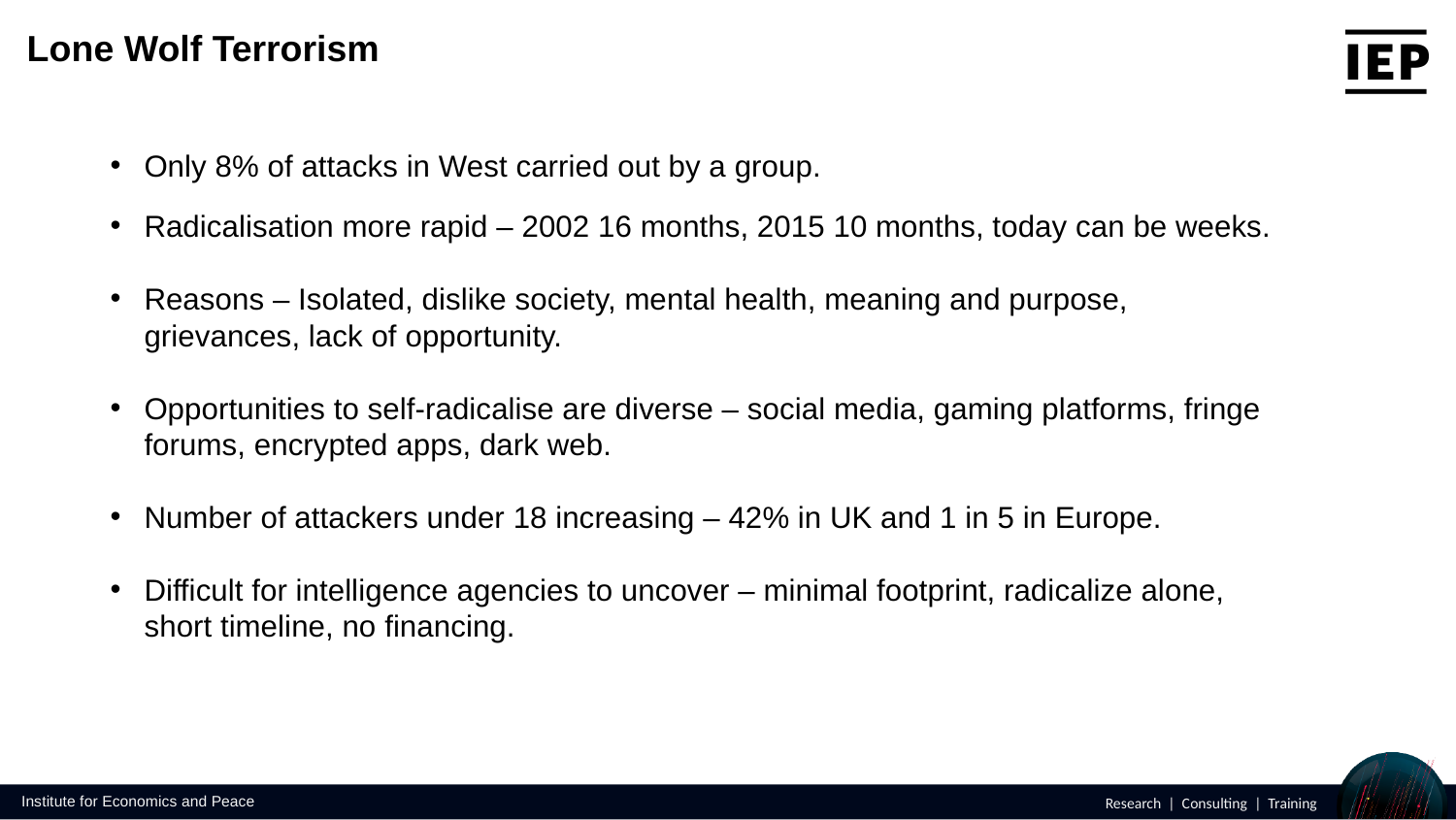

Lone Wolf Terrorism
Only 8% of attacks in West carried out by a group.

Radicalisation more rapid – 2002 16 months, 2015 10 months, today can be weeks.

Reasons – Isolated, dislike society, mental health, meaning and purpose, grievances, lack of opportunity.

Opportunities to self-radicalise are diverse – social media, gaming platforms, fringe forums, encrypted apps, dark web.

Number of attackers under 18 increasing – 42% in UK and 1 in 5 in Europe.

Difficult for intelligence agencies to uncover – minimal footprint, radicalize alone, short timeline, no financing.